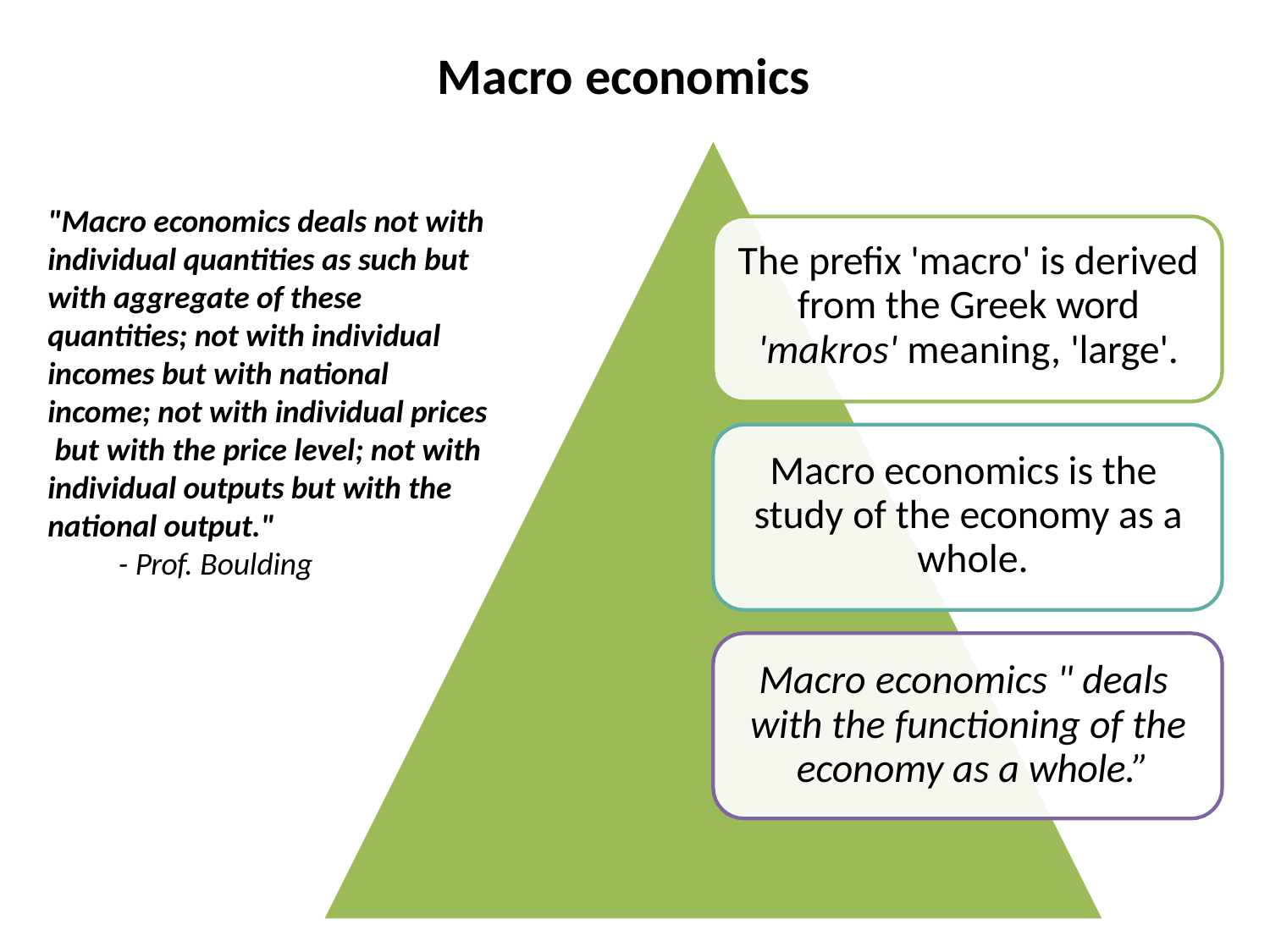

# Macro economics
"Macro economics deals not with  individual quantities as such but  with aggregate of these  quantities; not with individual  incomes but with national  income; not with individual prices  but with the price level; not with  individual outputs but with the  national output."
- Prof. Boulding
The prefix 'macro' is derived  from the Greek word  'makros' meaning, 'large'.

Macro economics is the  study of the economy as a  whole.

Macro economics " deals  with the functioning of the  economy as a whole.”